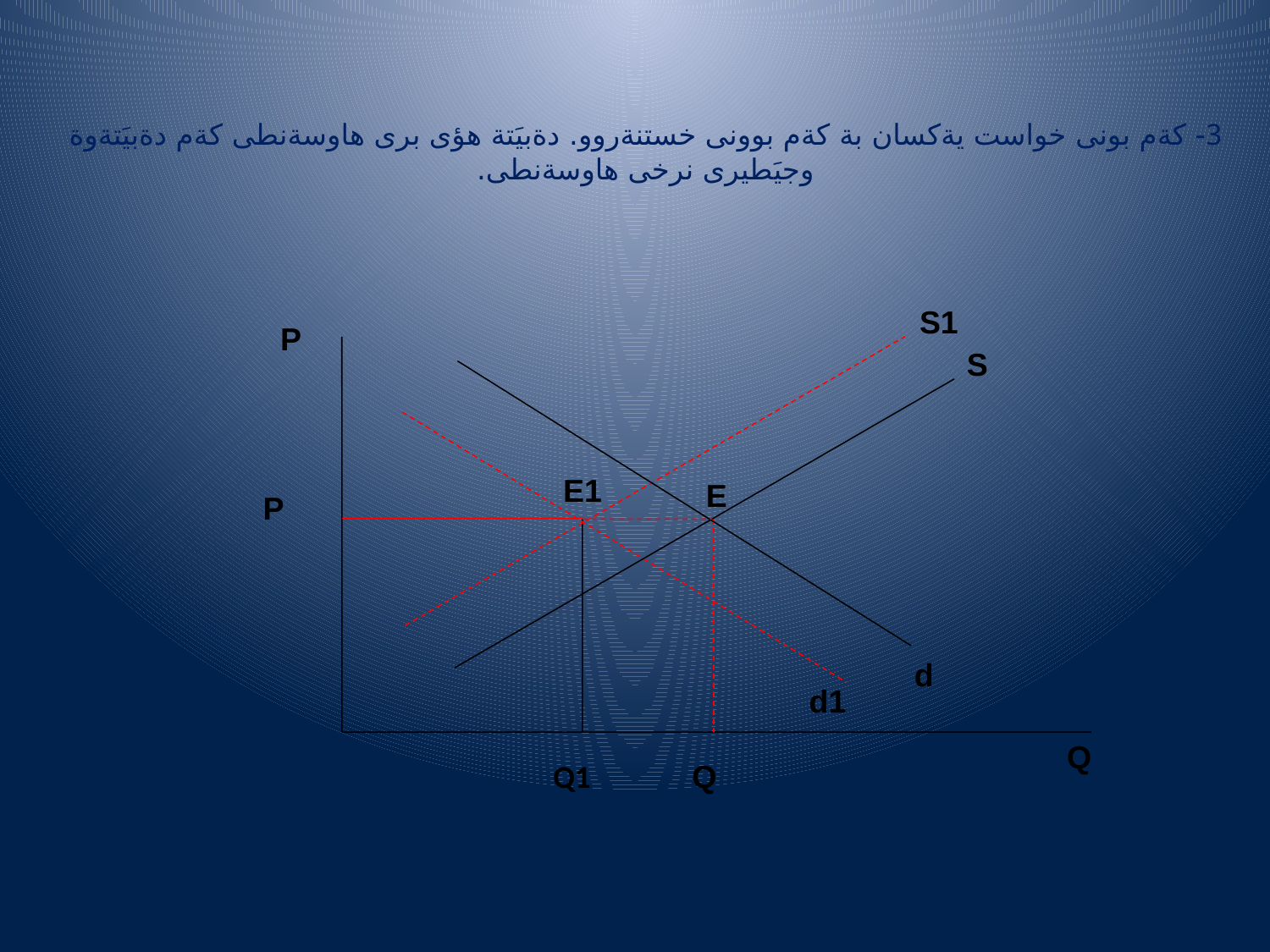

# 3- كةم بونى خواست يةكسان بة كةم بوونى خستنةروو. دةبيَتة هؤى برى هاوسةنطى كةم دةبيَتةوة وجيَطيرى نرخى هاوسةنطى.
S1
P

P

S

E1
E

d
d1
Q

Q1
Q